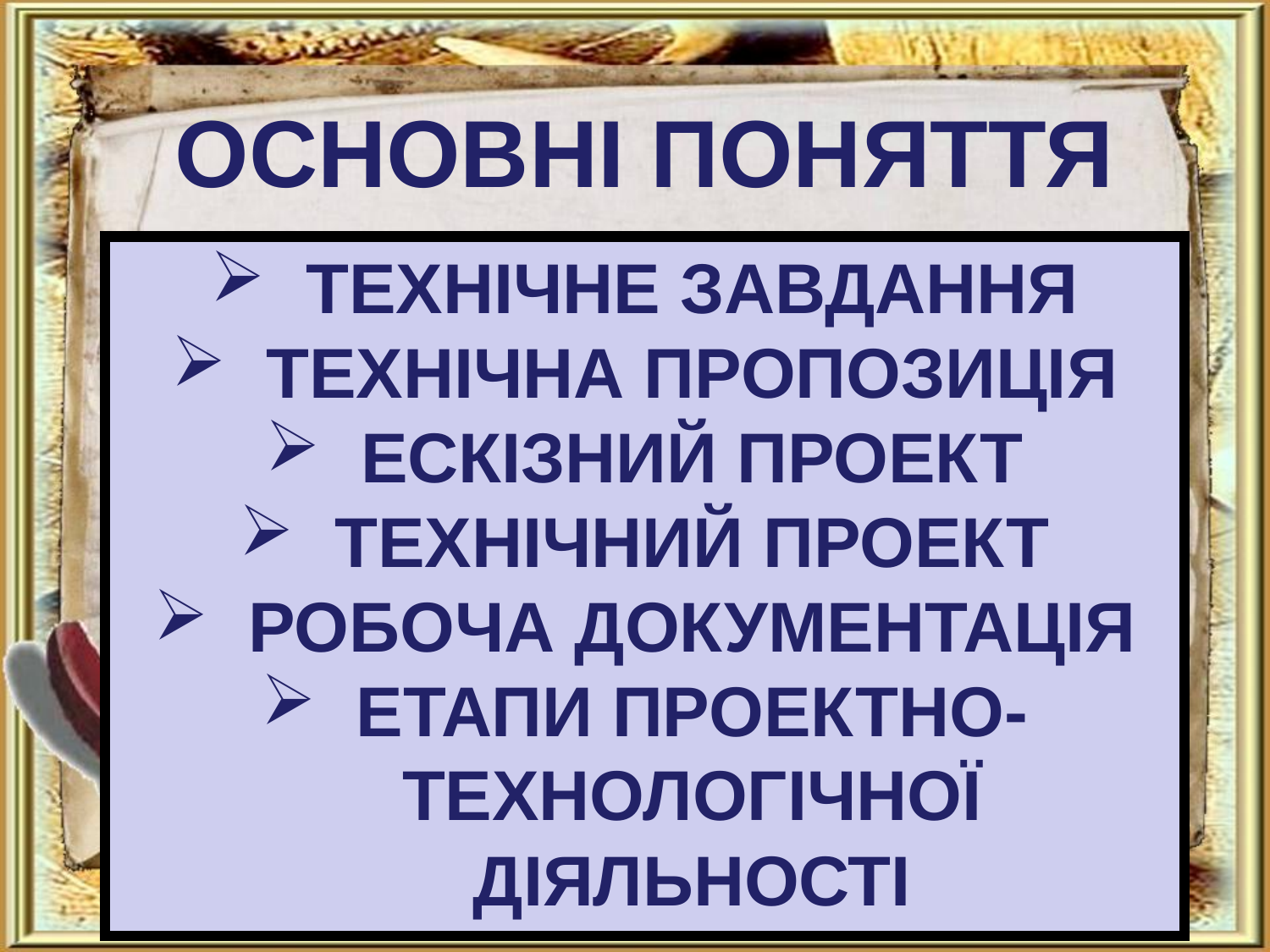

# Основні поняття
Технічне завдання
Технічна пропозиція
Ескізний проект
Технічний проект
Робоча документація
Етапи проектно-технологічної діяльності